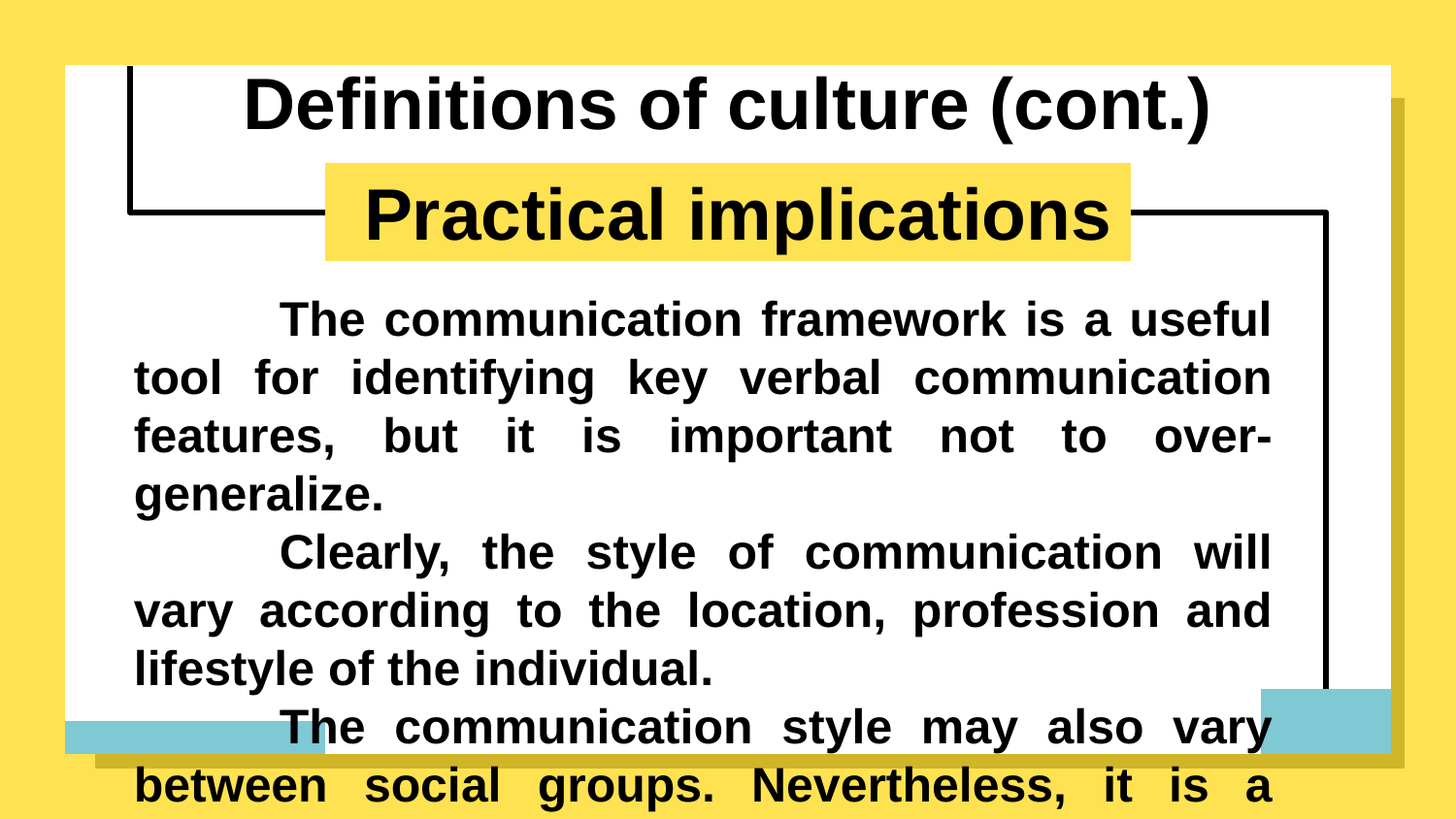

Definitions of culture (cont.)
# Practical implications
	The communication framework is a useful tool for identifying key verbal communication features, but it is important not to over- generalize.
	Clearly, the style of communication will vary according to the location, profession and lifestyle of the individual.
	The communication style may also vary between social groups. Nevertheless, it is a useful guide for applying theory to practice.